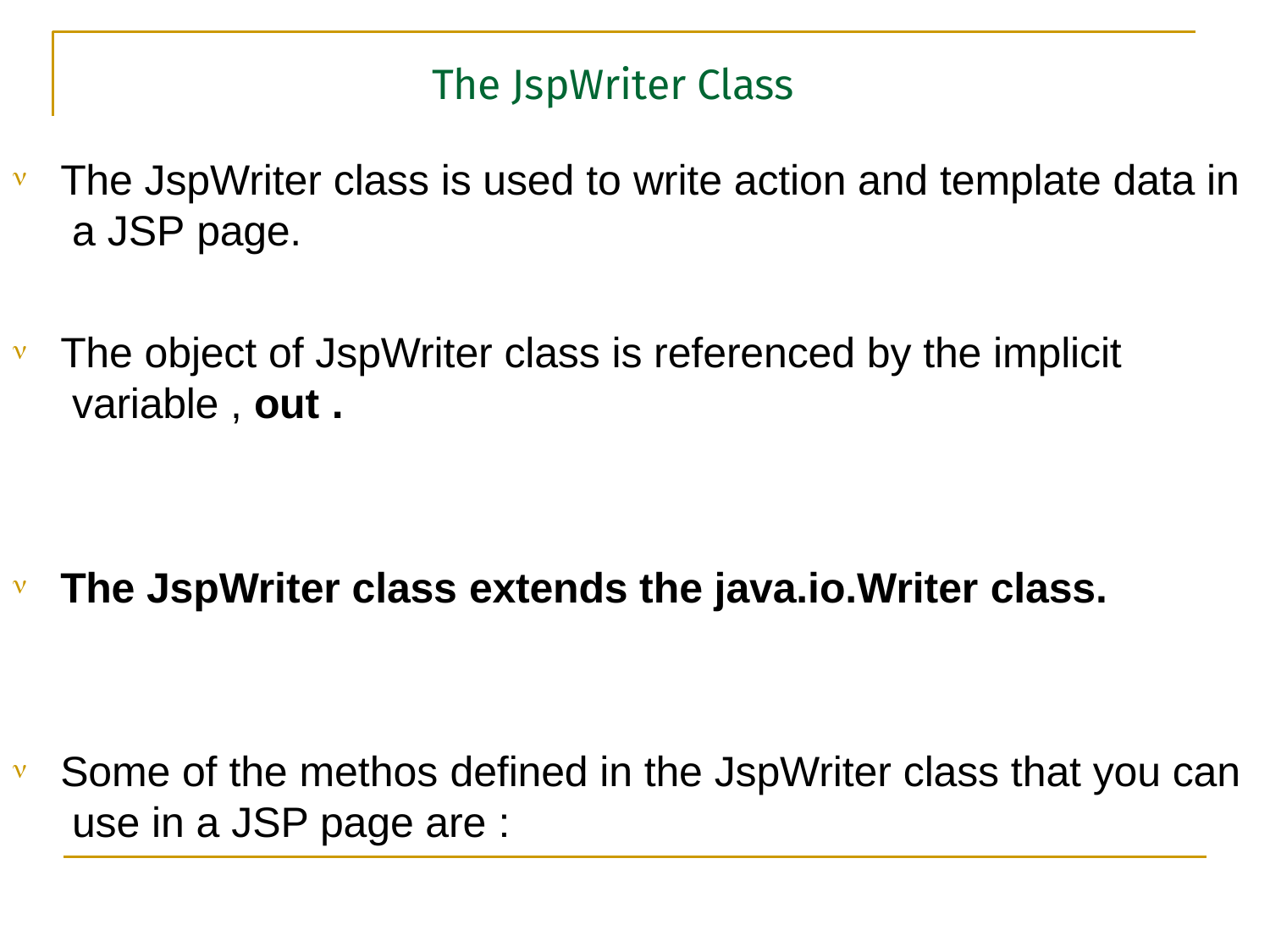

# The JspWriter Class
The JspWriter class is used to write action and template data in  a JSP page.
ν
The object of JspWriter class is referenced by the implicit  variable , out .
ν
The JspWriter class extends the java.io.Writer class.
ν
Some of the methos defined in the JspWriter class that you can  use in a JSP page are :
ν